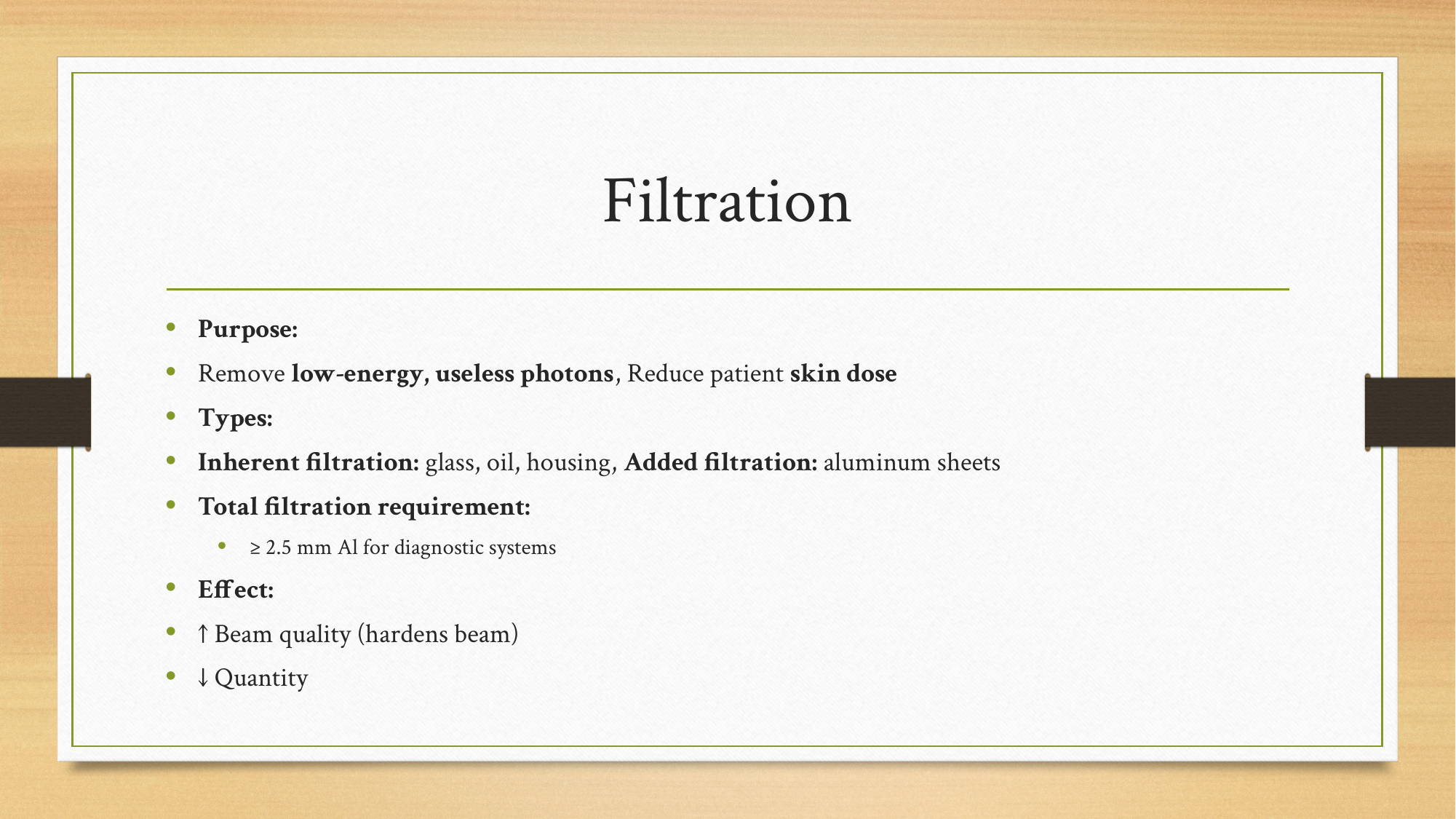

# Filtration
Purpose:
Remove low-energy, useless photons, Reduce patient skin dose
Types:
Inherent filtration: glass, oil, housing, Added filtration: aluminum sheets
Total filtration requirement:
≥ 2.5 mm Al for diagnostic systems
Effect:
↑ Beam quality (hardens beam)
↓ Quantity